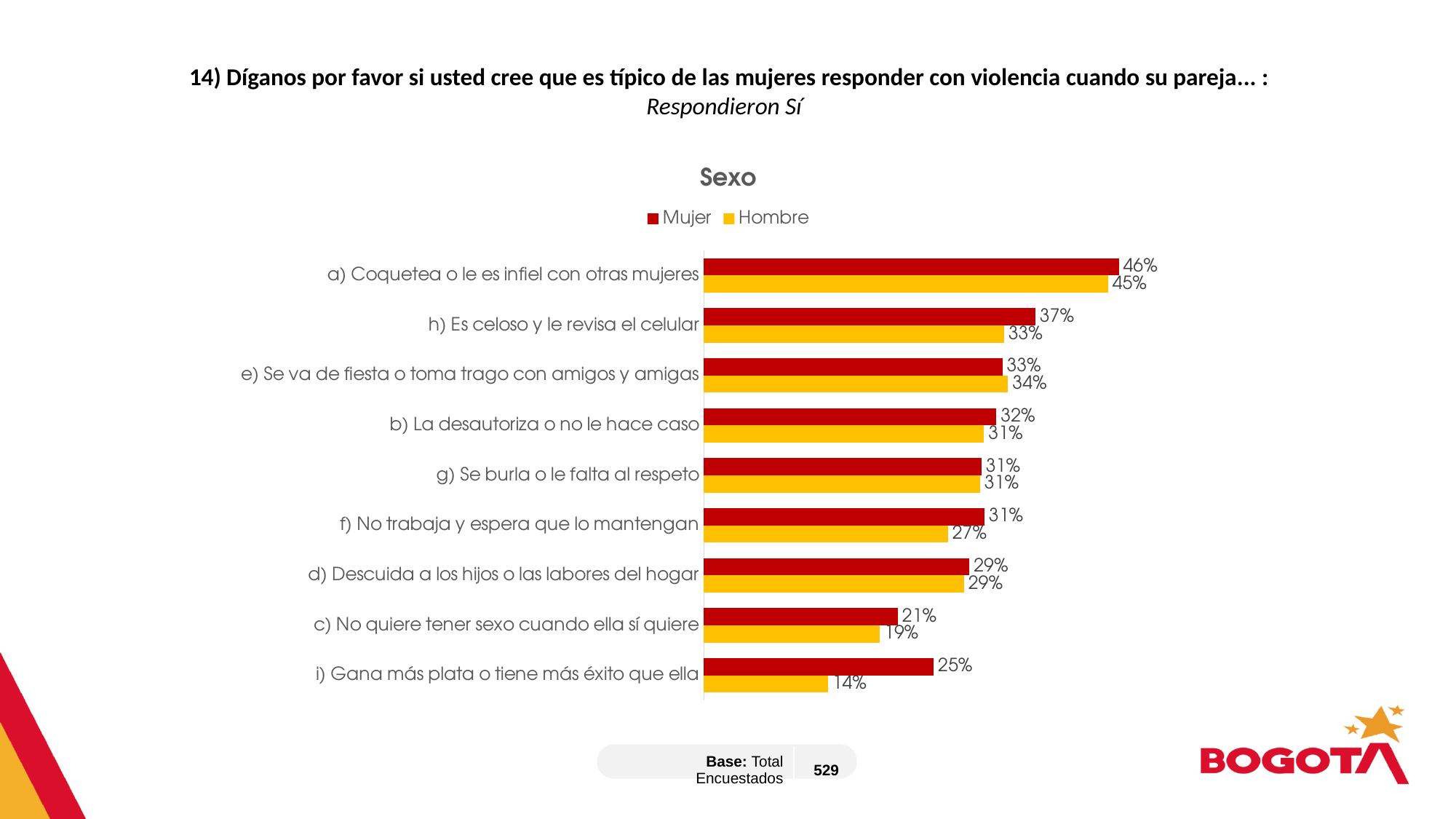

14) Díganos por favor si usted cree que es típico de las mujeres responder con violencia cuando su pareja... :
Respondieron Sí

### Chart: Sexo

| Category | Hombre | Mujer |
|---|---|---|
|  i) Gana más plata o tiene más éxito que ella | 0.13716814159292035 | 0.25412541254125415 |
|  c) No quiere tener sexo cuando ella sí quiere | 0.19469026548672566 | 0.2145214521452145 |
|  d) Descuida a los hijos o las labores del hogar | 0.28761061946902655 | 0.29372937293729373 |
|  f) No trabaja y espera que lo mantengan | 0.26991150442477874 | 0.3102310231023102 |
| g) Se burla o le falta al respeto | 0.3053097345132743 | 0.3069306930693069 |
|  b) La desautoriza o no le hace caso | 0.30973451327433627 | 0.3234323432343234 |
|  e) Se va de fiesta o toma trago con amigos y amigas | 0.336283185840708 | 0.33003300330033 |
|  h) Es celoso y le revisa el celular | 0.33185840707964603 | 0.36633663366336633 |
|  a) Coquetea o le es infiel con otras mujeres | 0.44690265486725667 | 0.4587458745874587 |
| Base: Total Encuestados | 529 |
| --- | --- |